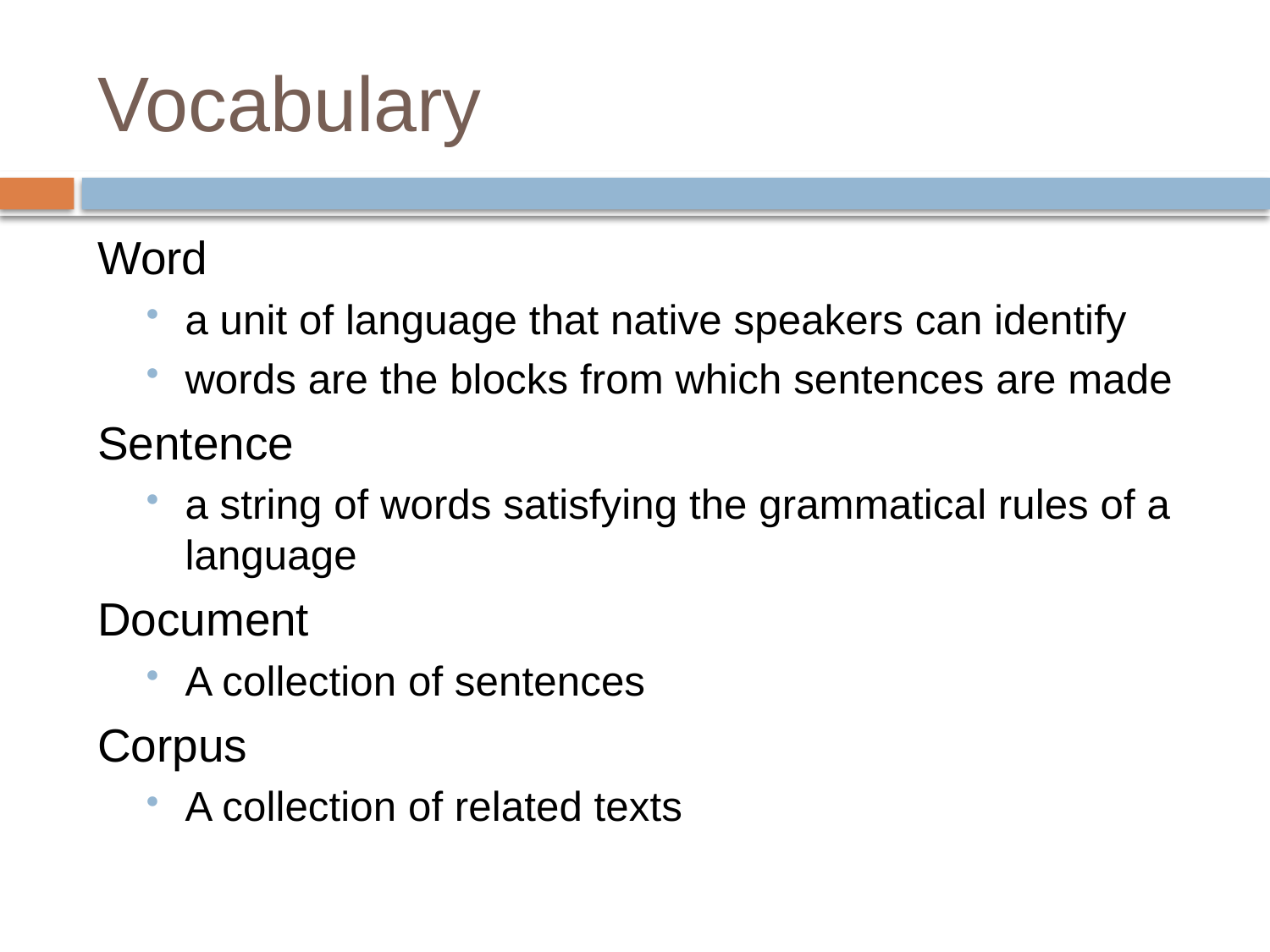

# Vocabulary
Word
a unit of language that native speakers can identify
words are the blocks from which sentences are made
Sentence
a string of words satisfying the grammatical rules of a language
Document
A collection of sentences
Corpus
A collection of related texts